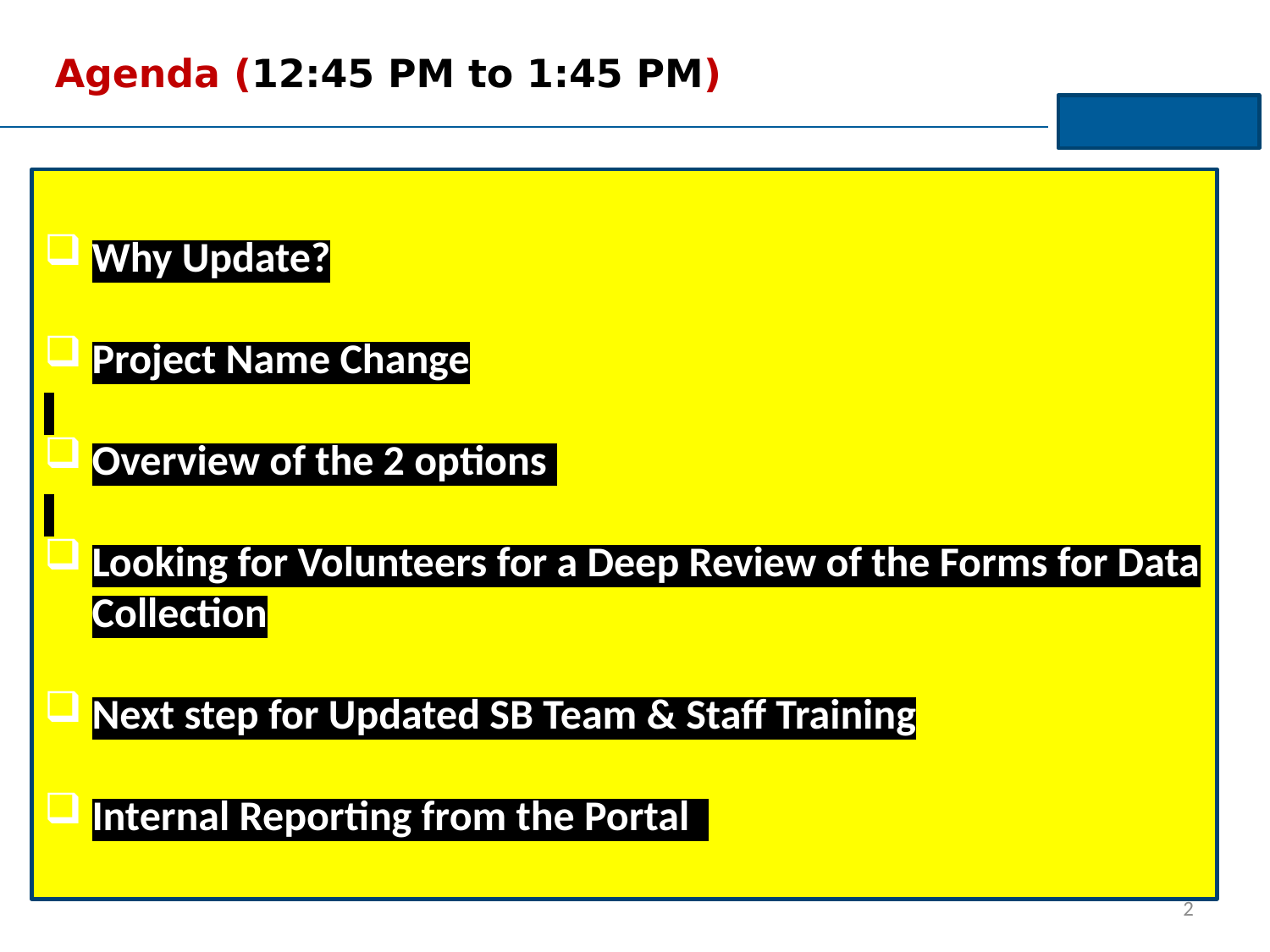

Agenda (12:45 PM to 1:45 PM)

Why Update?

Project Name Change

Overview of the 2 options

Looking for Volunteers for a Deep Review of the Forms for Data Collection

Next step for Updated SB Team & Staff Training

Internal Reporting from the Portal

2